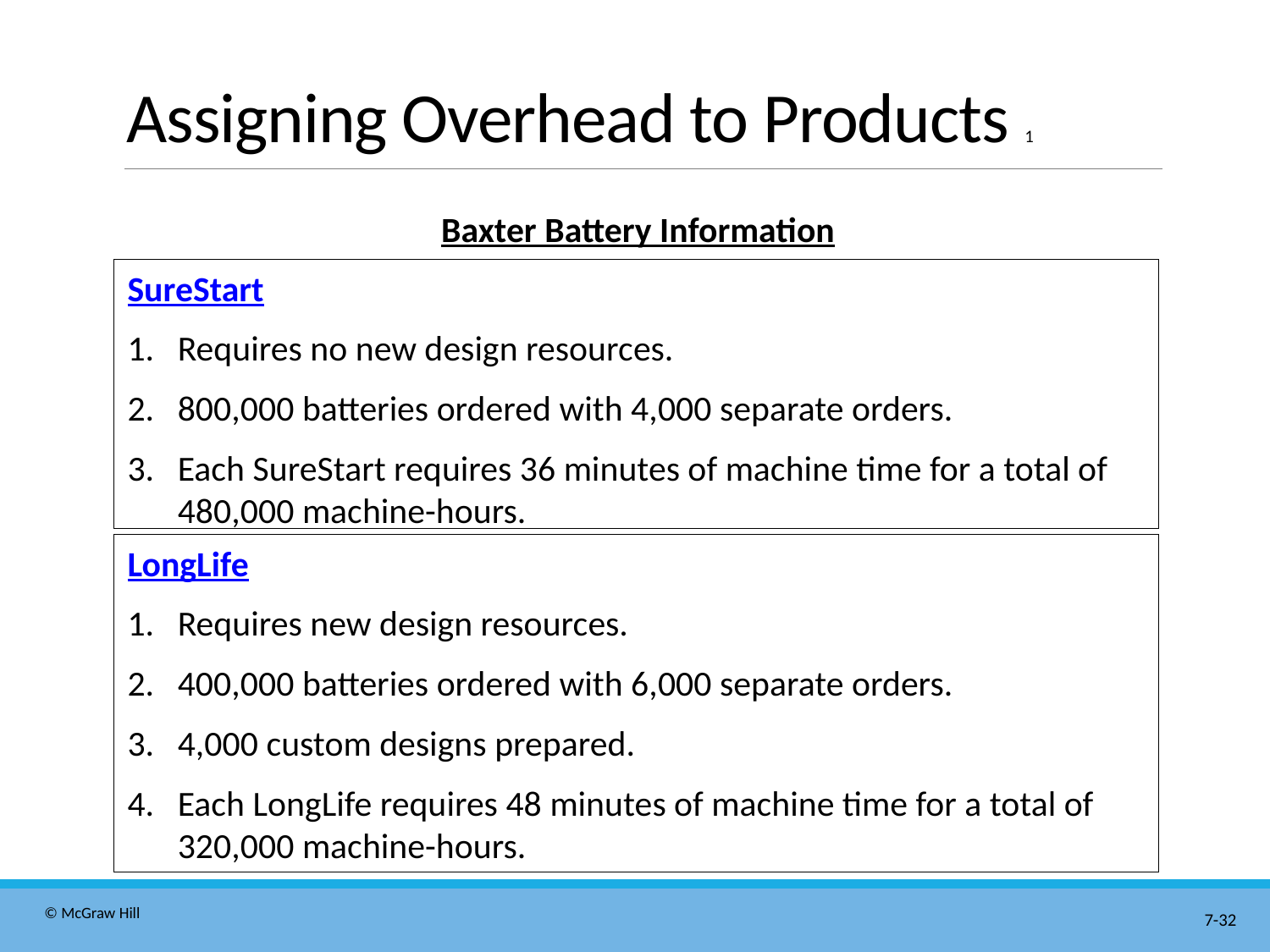

# Assigning Overhead to Products 1
Baxter Battery Information
SureStart
Requires no new design resources.
800,000 batteries ordered with 4,000 separate orders.
Each SureStart requires 36 minutes of machine time for a total of 480,000 machine-hours.
LongLife
Requires new design resources.
400,000 batteries ordered with 6,000 separate orders.
4,000 custom designs prepared.
Each LongLife requires 48 minutes of machine time for a total of 320,000 machine-hours.